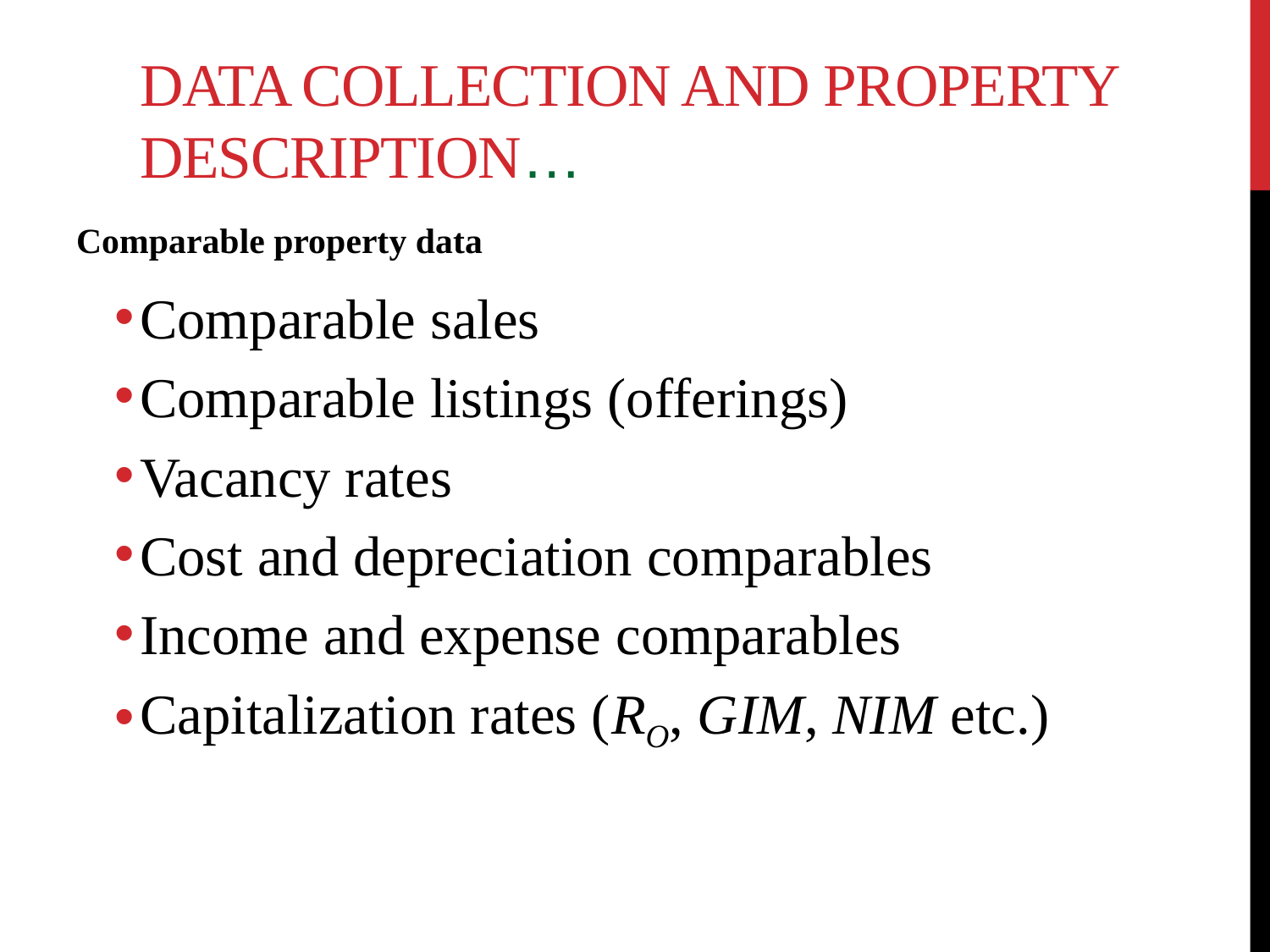

# Data Collection and Property Description…
Comparable property data
Comparable sales
Comparable listings (offerings)
Vacancy rates
Cost and depreciation comparables
Income and expense comparables
Capitalization rates (RO, GIM, NIM etc.)